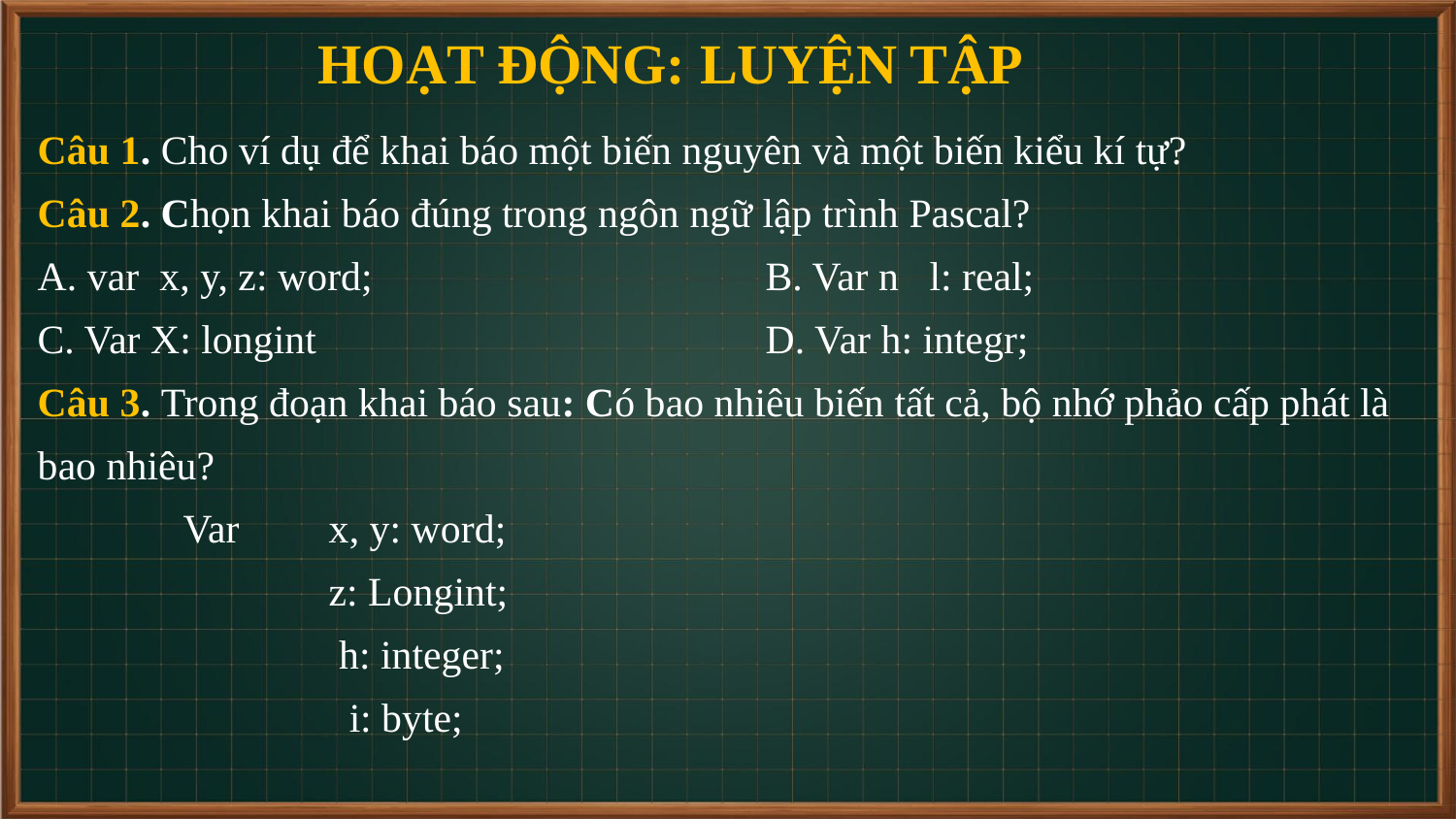

HOẠT ĐỘNG: LUYỆN TẬP
Câu 1. Cho ví dụ để khai báo một biến nguyên và một biến kiểu kí tự?
Câu 2. Chọn khai báo đúng trong ngôn ngữ lập trình Pascal?
A. var  x, y, z: word;			B. Var n   l: real;
C. Var X: longint				D. Var h: integr;
Câu 3. Trong đoạn khai báo sau: Có bao nhiêu biến tất cả, bộ nhớ phảo cấp phát là bao nhiêu?
	Var 	x, y: word;
       		z: Longint;
      		 h: integer;
     		  i: byte;